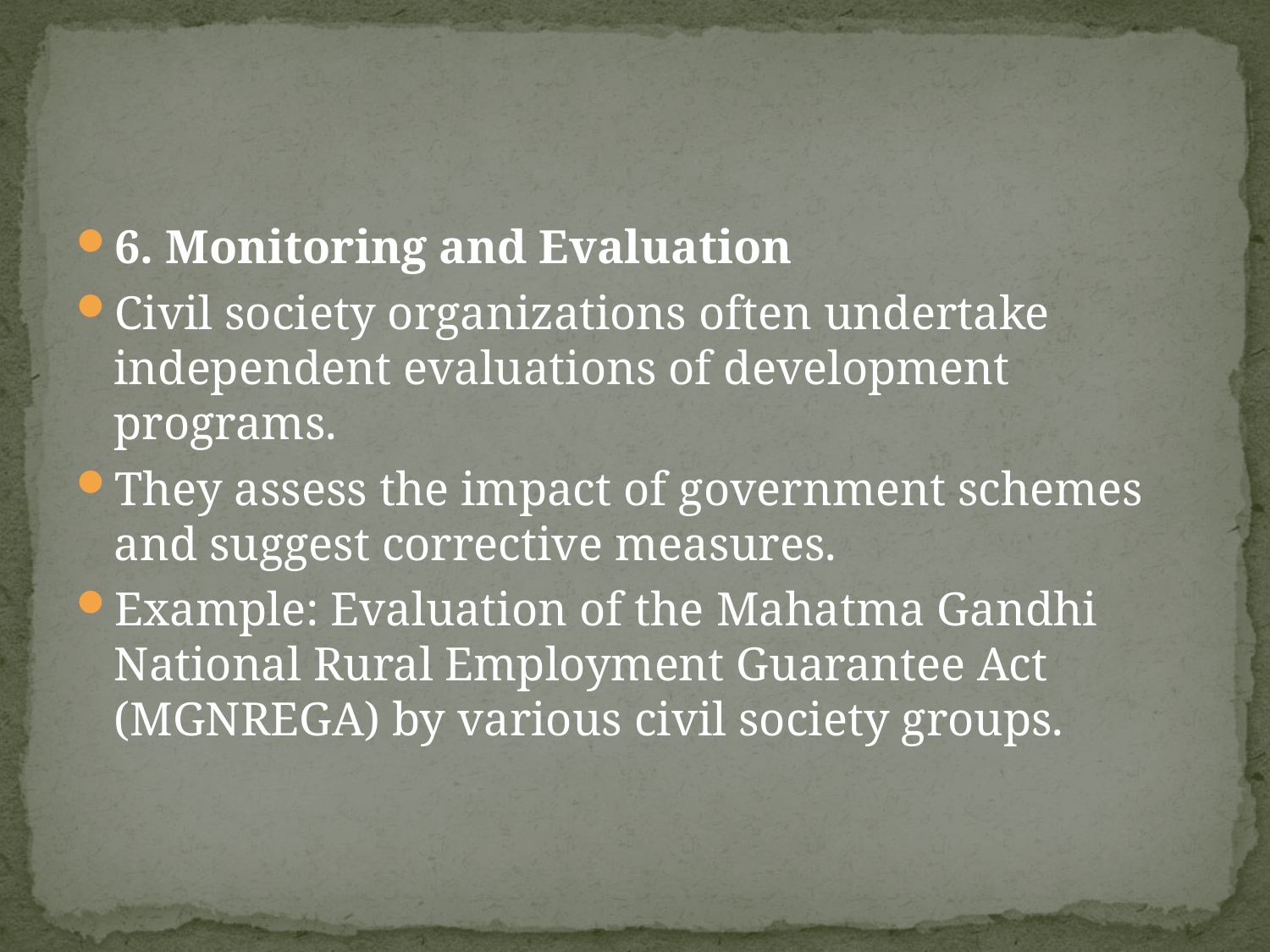

#
6. Monitoring and Evaluation
Civil society organizations often undertake independent evaluations of development programs.
They assess the impact of government schemes and suggest corrective measures.
Example: Evaluation of the Mahatma Gandhi National Rural Employment Guarantee Act (MGNREGA) by various civil society groups.